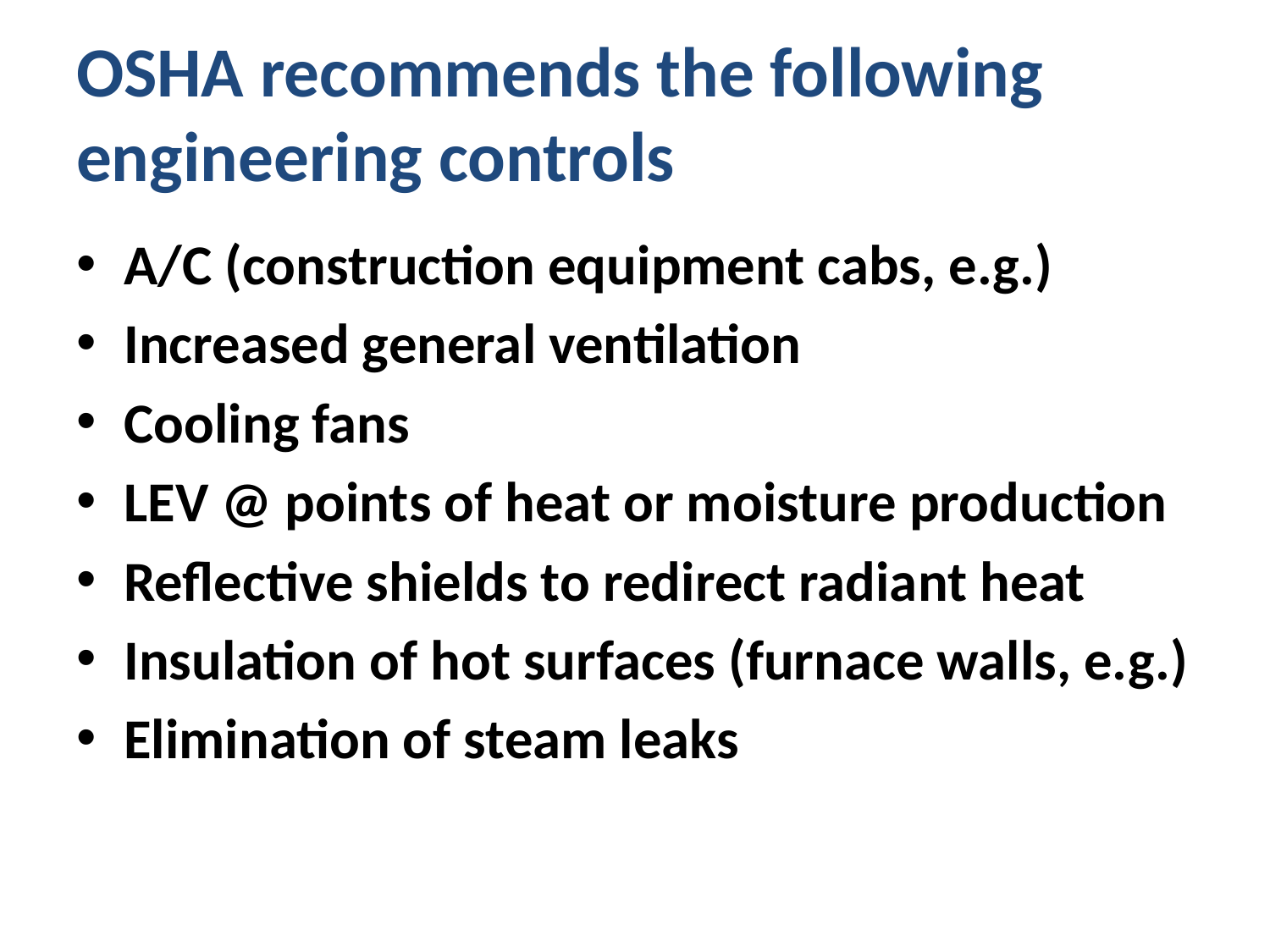

# OSHA recommends the following engineering controls
A/C (construction equipment cabs, e.g.)
Increased general ventilation
Cooling fans
LEV @ points of heat or moisture production
Reflective shields to redirect radiant heat
Insulation of hot surfaces (furnace walls, e.g.)
Elimination of steam leaks